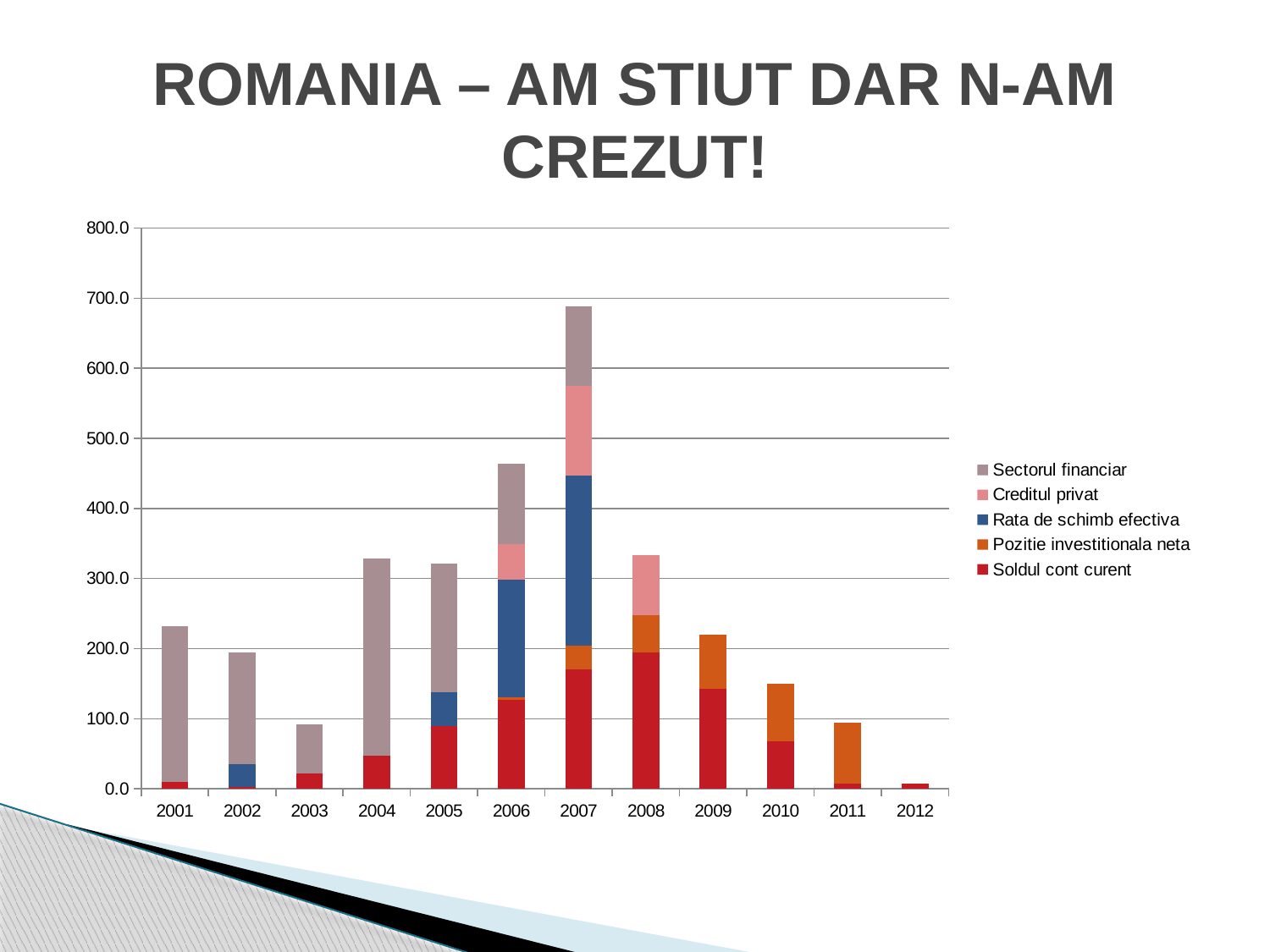

# ROMANIA – AM STIUT DAR N-AM CREZUT!

[unsupported chart]